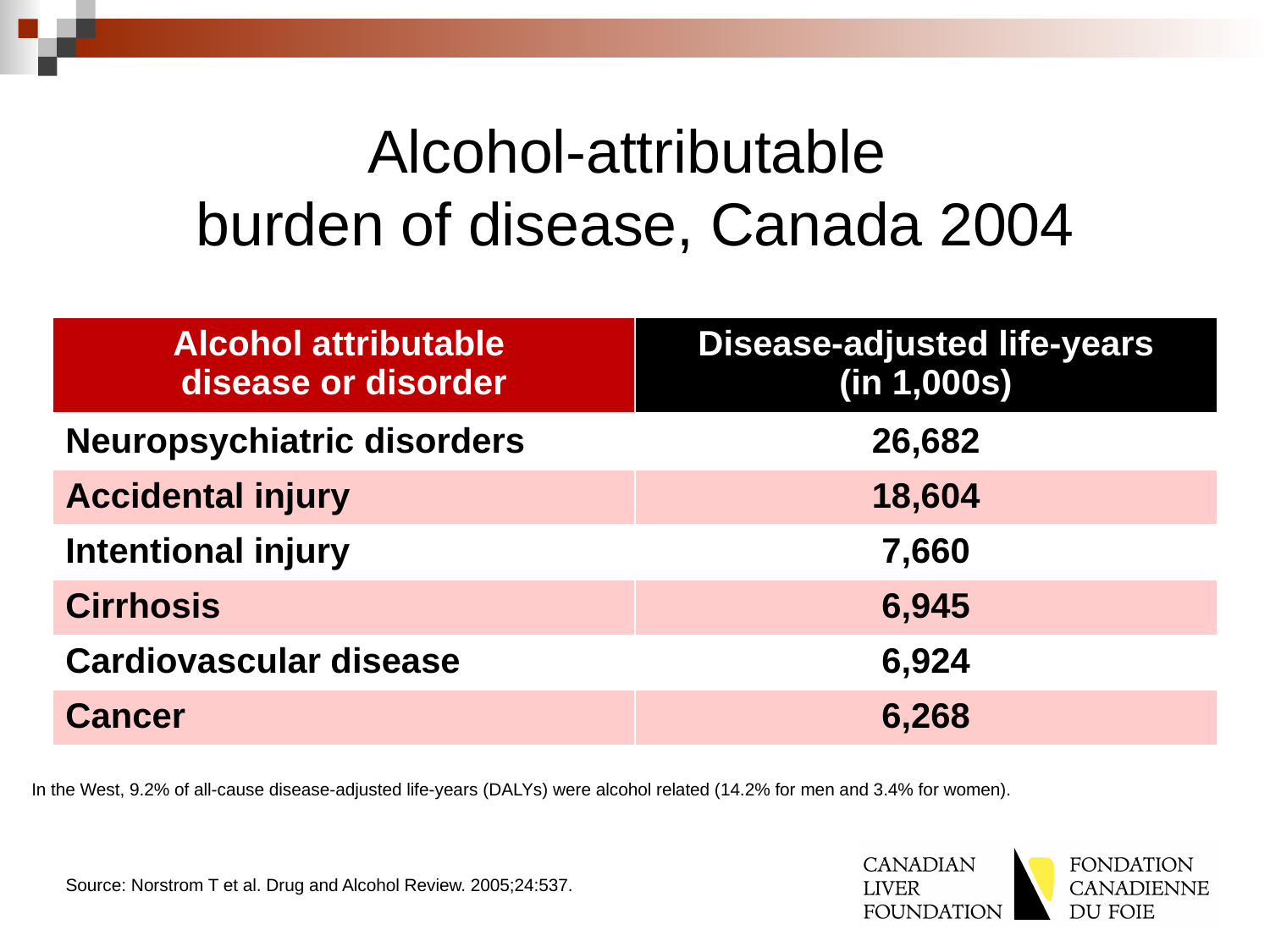

# Alcohol-attributable burden of disease, Canada 2004
| Alcohol attributable disease or disorder | Disease-adjusted life-years (in 1,000s) |
| --- | --- |
| Neuropsychiatric disorders | 26,682 |
| Accidental injury | 18,604 |
| Intentional injury | 7,660 |
| Cirrhosis | 6,945 |
| Cardiovascular disease | 6,924 |
| Cancer | 6,268 |
In the West, 9.2% of all-cause disease-adjusted life-years (DALYs) were alcohol related (14.2% for men and 3.4% for women).
Source: Norstrom T et al. Drug and Alcohol Review. 2005;24:537.